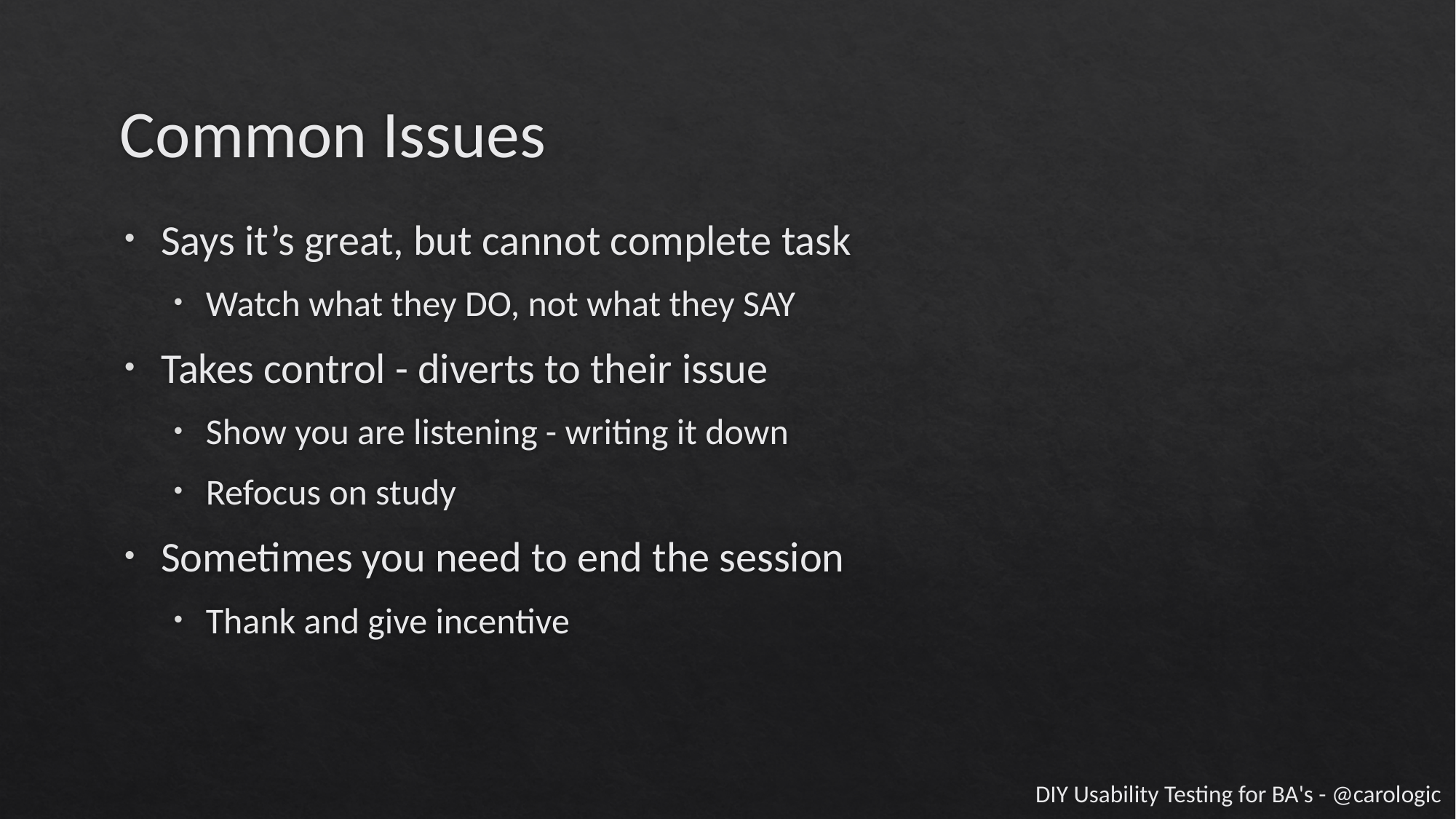

# Common Issues
Says it’s great, but cannot complete task
Watch what they DO, not what they SAY
Takes control - diverts to their issue
Show you are listening - writing it down
Refocus on study
Sometimes you need to end the session
Thank and give incentive